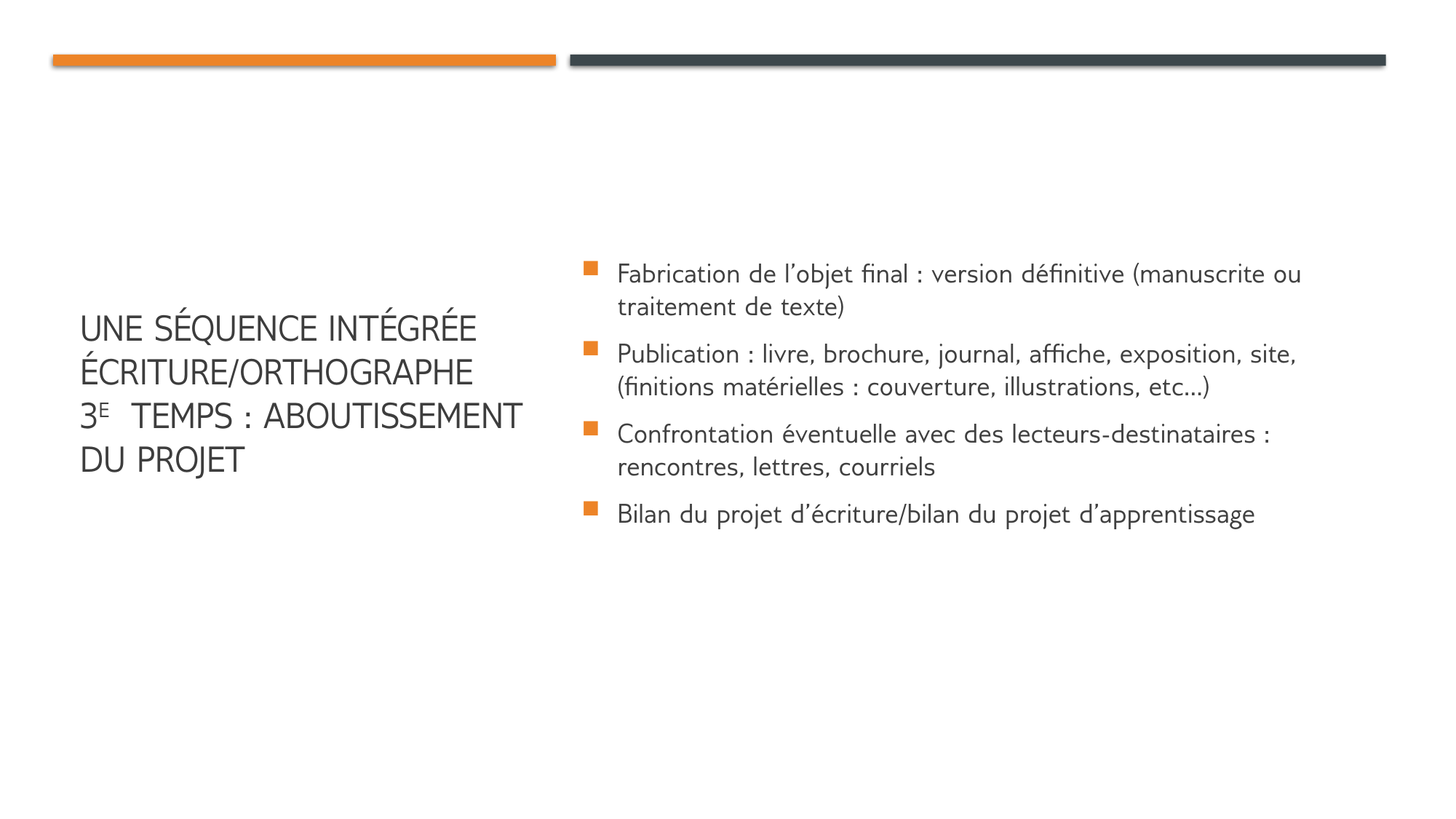

# Une séquence intégrée écriture/orthographe 3e  temps : aboutissement du projet
Fabrication de l’objet final : version définitive (manuscrite ou traitement de texte)
Publication : livre, brochure, journal, affiche, exposition, site, (finitions matérielles : couverture, illustrations, etc…)
Confrontation éventuelle avec des lecteurs-destinataires : rencontres, lettres, courriels
Bilan du projet d’écriture/bilan du projet d’apprentissage